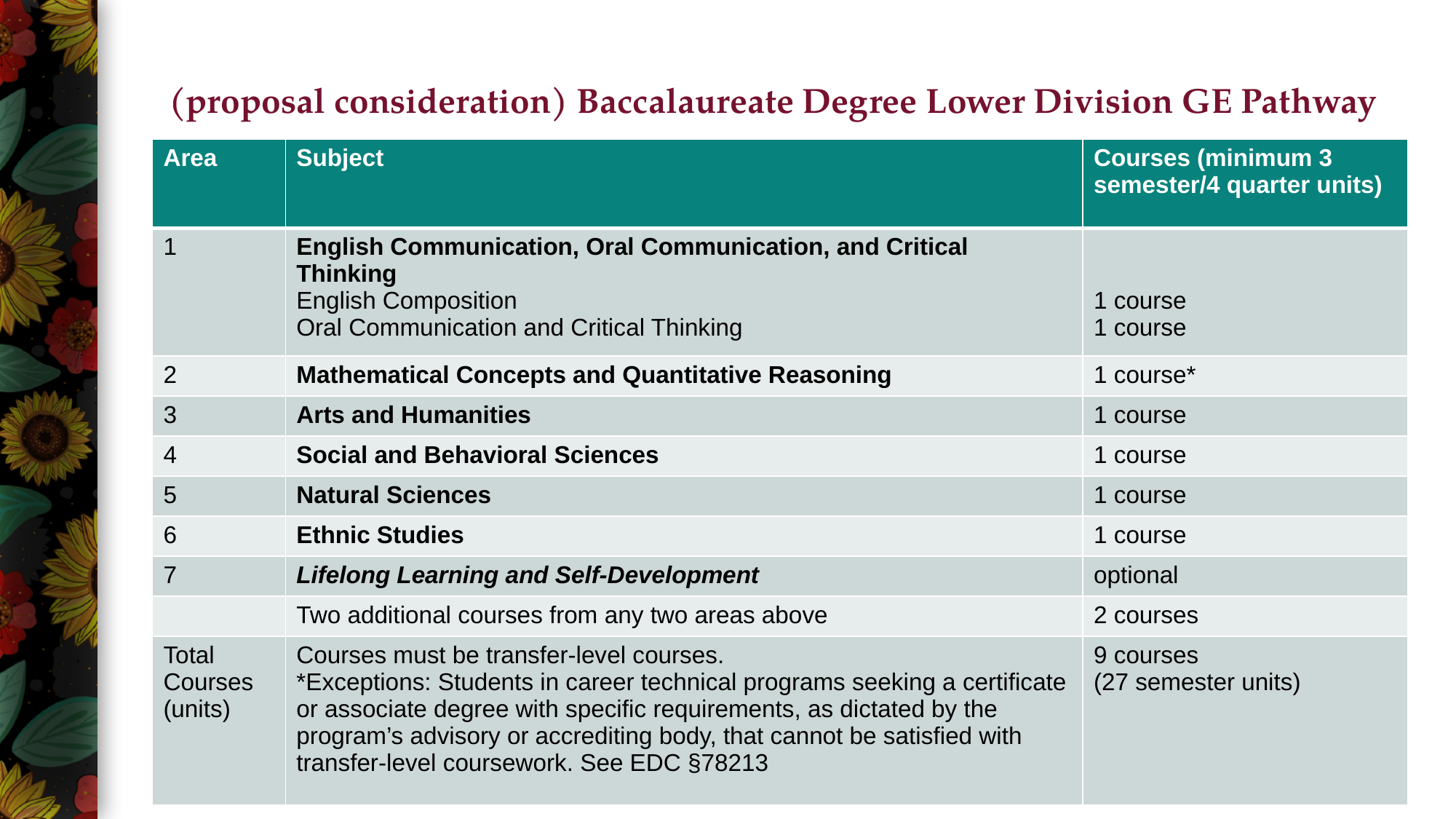

# (proposal consideration) Baccalaureate Degree Lower Division GE Pathway
| Area | Subject | Courses (minimum 3 semester/4 quarter units) |
| --- | --- | --- |
| 1 | English Communication, Oral Communication, and Critical Thinking English Composition Oral Communication and Critical Thinking | 1 course 1 course |
| 2 | Mathematical Concepts and Quantitative Reasoning | 1 course\* |
| 3 | Arts and Humanities | 1 course |
| 4 | Social and Behavioral Sciences | 1 course |
| 5 | Natural Sciences | 1 course |
| 6 | Ethnic Studies | 1 course |
| 7 | Lifelong Learning and Self-Development | optional |
|  | Two additional courses from any two areas above | 2 courses |
| Total Courses (units) | Courses must be transfer-level courses. \*Exceptions: Students in career technical programs seeking a certificate or associate degree with specific requirements, as dictated by the program’s advisory or accrediting body, that cannot be satisfied with transfer-level coursework. See EDC §78213 | 9 courses (27 semester units) |
18